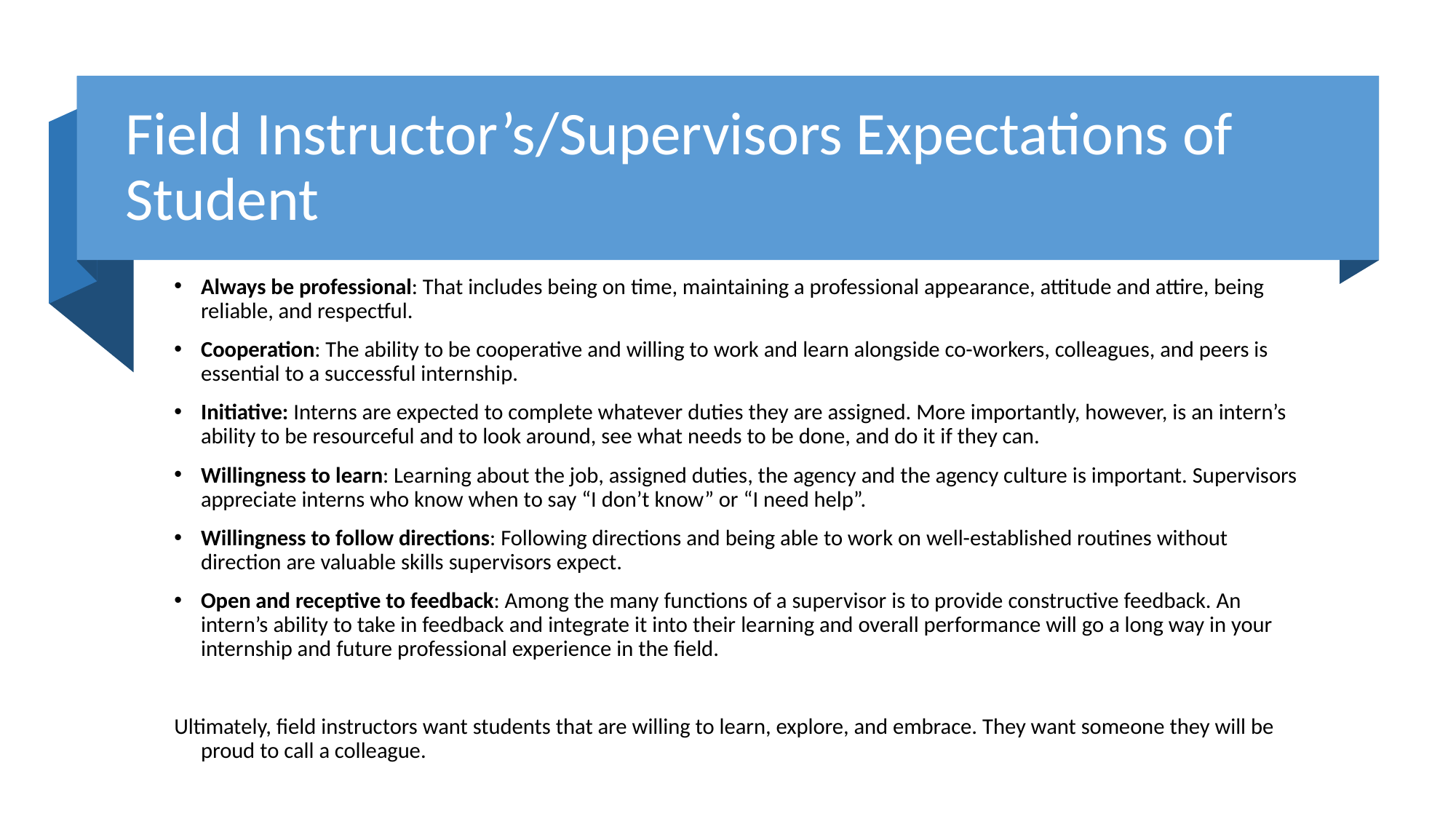

# Field Instructor’s/Supervisors Expectations of Student

Always be professional: That includes being on time, maintaining a professional appearance, attitude and attire, being reliable, and respectful.
Cooperation: The ability to be cooperative and willing to work and learn alongside co-workers, colleagues, and peers is essential to a successful internship.
Initiative: Interns are expected to complete whatever duties they are assigned. More importantly, however, is an intern’s ability to be resourceful and to look around, see what needs to be done, and do it if they can.
Willingness to learn: Learning about the job, assigned duties, the agency and the agency culture is important. Supervisors appreciate interns who know when to say “I don’t know” or “I need help”.
Willingness to follow directions: Following directions and being able to work on well-established routines without direction are valuable skills supervisors expect.
Open and receptive to feedback: Among the many functions of a supervisor is to provide constructive feedback. An intern’s ability to take in feedback and integrate it into their learning and overall performance will go a long way in your internship and future professional experience in the field.

Ultimately, field instructors want students that are willing to learn, explore, and embrace. They want someone they will be proud to call a colleague.